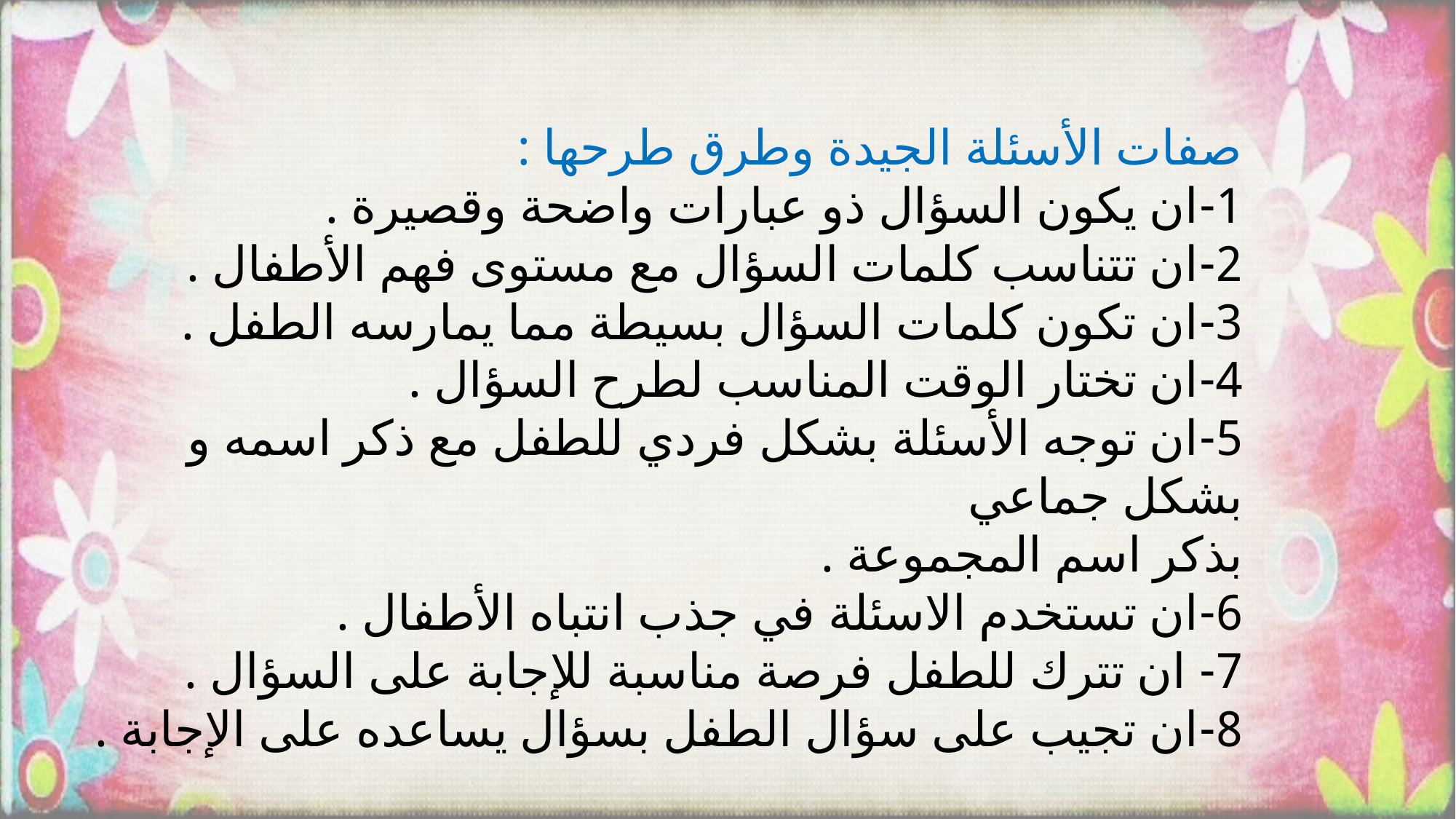

صفات الأسئلة الجيدة وطرق طرحها :
1-ان يكون السؤال ذو عبارات واضحة وقصيرة .
2-ان تتناسب كلمات السؤال مع مستوى فهم الأطفال .
3-ان تكون كلمات السؤال بسيطة مما يمارسه الطفل .
4-ان تختار الوقت المناسب لطرح السؤال .
5-ان توجه الأسئلة بشكل فردي للطفل مع ذكر اسمه و بشكل جماعي
بذكر اسم المجموعة .
6-ان تستخدم الاسئلة في جذب انتباه الأطفال .
7- ان تترك للطفل فرصة مناسبة للإجابة على السؤال .
8-ان تجيب على سؤال الطفل بسؤال يساعده على الإجابة .